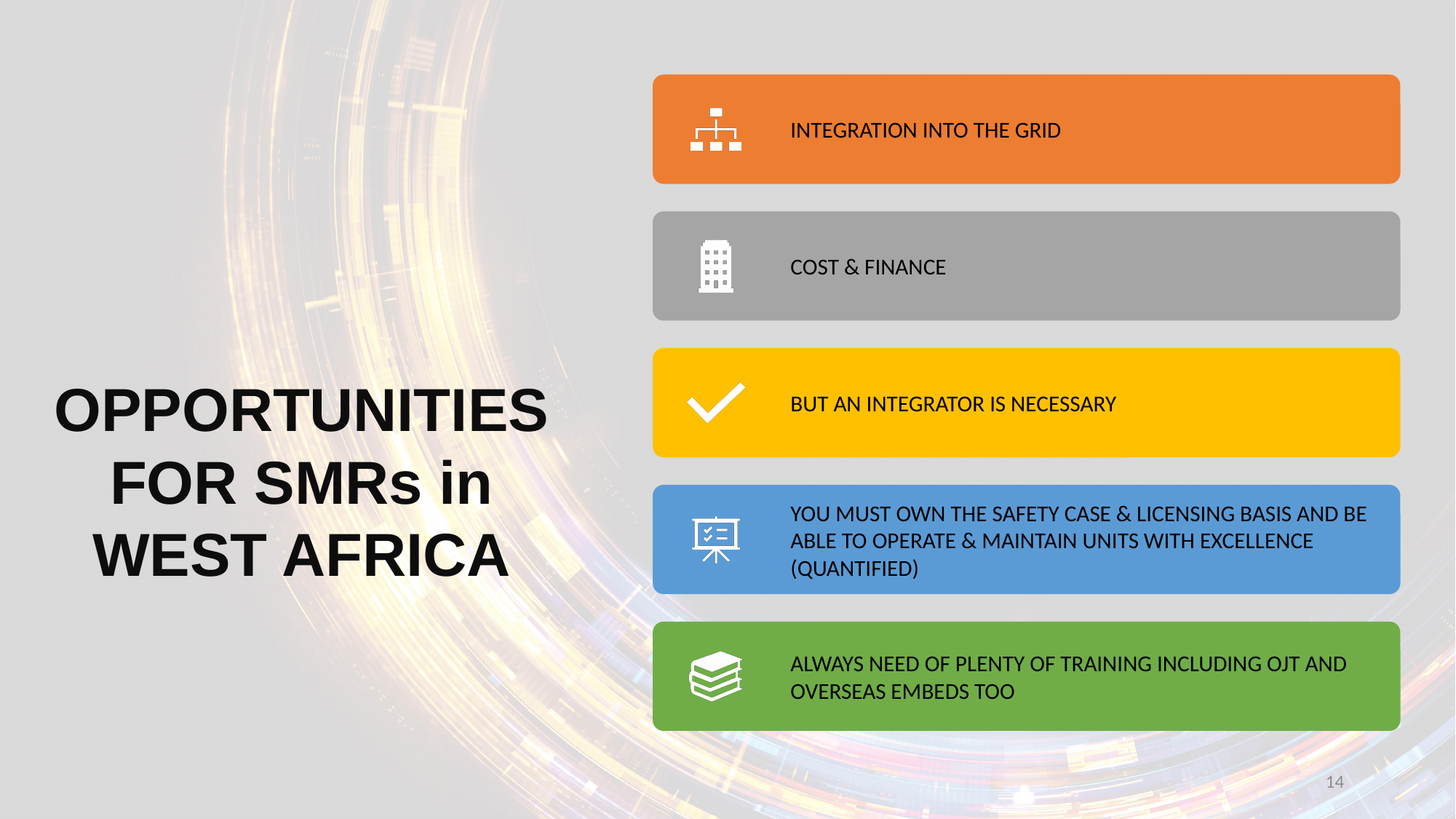

OPPORTUNITIES FOR SMRs in WEST AFRICA

INTEGRATION INTO THE GRID
COST & FINANCE
BUT AN INTEGRATOR IS NECESSARY
YOU MUST OWN THE SAFETY CASE & LICENSING BASIS AND BE ABLE TO OPERATE & MAINTAIN UNITS WITH EXCELLENCE (QUANTIFIED)
ALWAYS NEED OF PLENTY OF TRAINING INCLUDING OJT AND OVERSEAS EMBEDS TOO
14